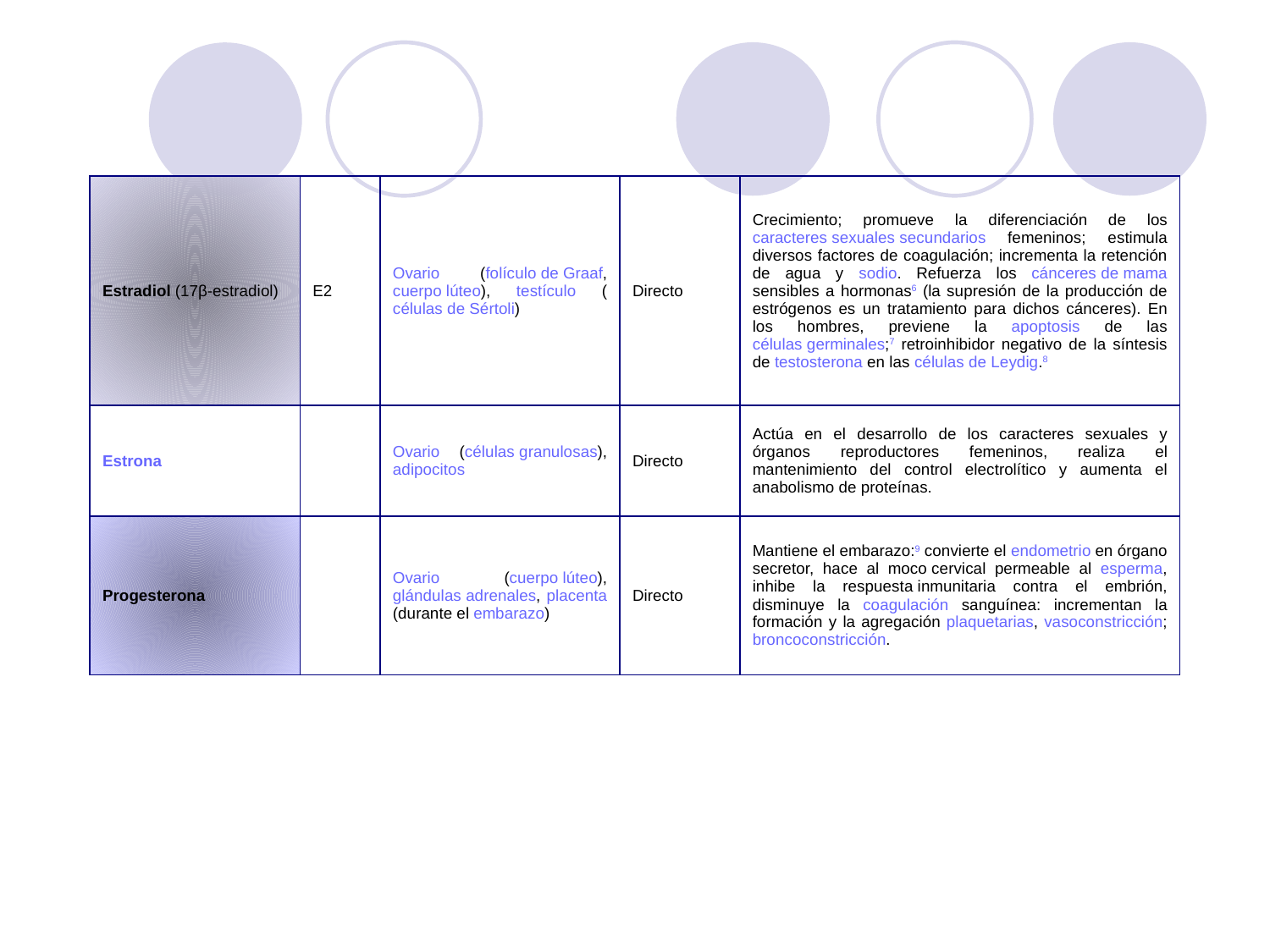

| Estradiol (17β-estradiol) | E2 | Ovario (folículo de Graaf, cuerpo lúteo), testículo (células de Sértoli) | Directo | Crecimiento; promueve la diferenciación de los caracteres sexuales secundarios femeninos; estimula diversos factores de coagulación; incrementa la retención de agua y sodio. Refuerza los cánceres de mama sensibles a hormonas6 (la supresión de la producción de estrógenos es un tratamiento para dichos cánceres). En los hombres, previene la apoptosis de las células germinales;7 retroinhibidor negativo de la síntesis de testosterona en las células de Leydig.8 |
| --- | --- | --- | --- | --- |
| Estrona |  | Ovario (células granulosas), adipocitos | Directo | Actúa en el desarrollo de los caracteres sexuales y órganos reproductores femeninos, realiza el mantenimiento del control electrolítico y aumenta el anabolismo de proteínas. |
| Progesterona |  | Ovario (cuerpo lúteo), glándulas adrenales, placenta (durante el embarazo) | Directo | Mantiene el embarazo:9 convierte el endometrio en órgano secretor, hace al moco cervical permeable al esperma, inhibe la respuesta inmunitaria contra el embrión, disminuye la coagulación sanguínea: incrementan la formación y la agregación plaquetarias, vasoconstricción; broncoconstricción. |